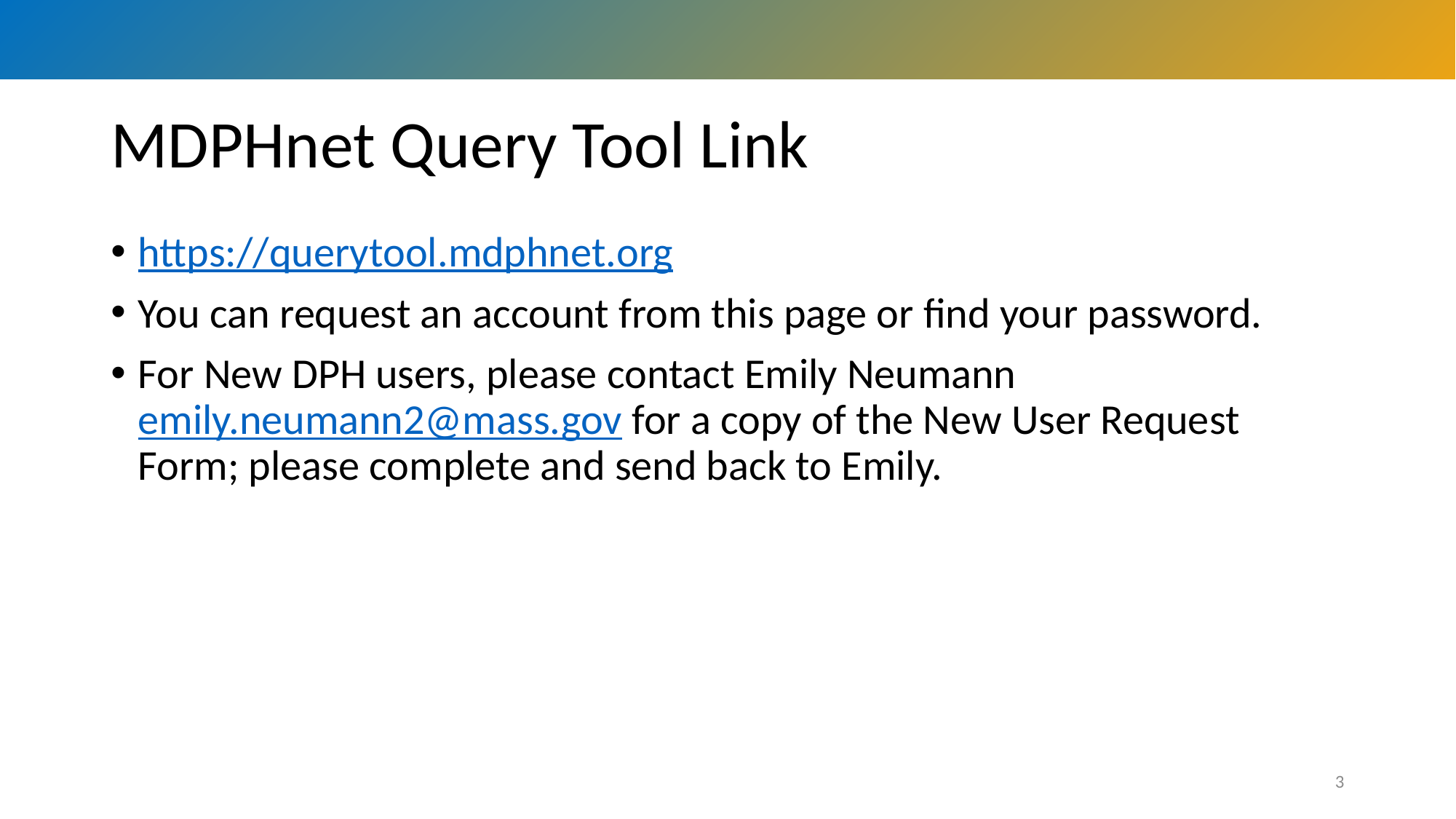

# MDPHnet Query Tool Link
https://querytool.mdphnet.org
You can request an account from this page or find your password.
For New DPH users, please contact Emily Neumann emily.neumann2@mass.gov for a copy of the New User Request Form; please complete and send back to Emily.

3